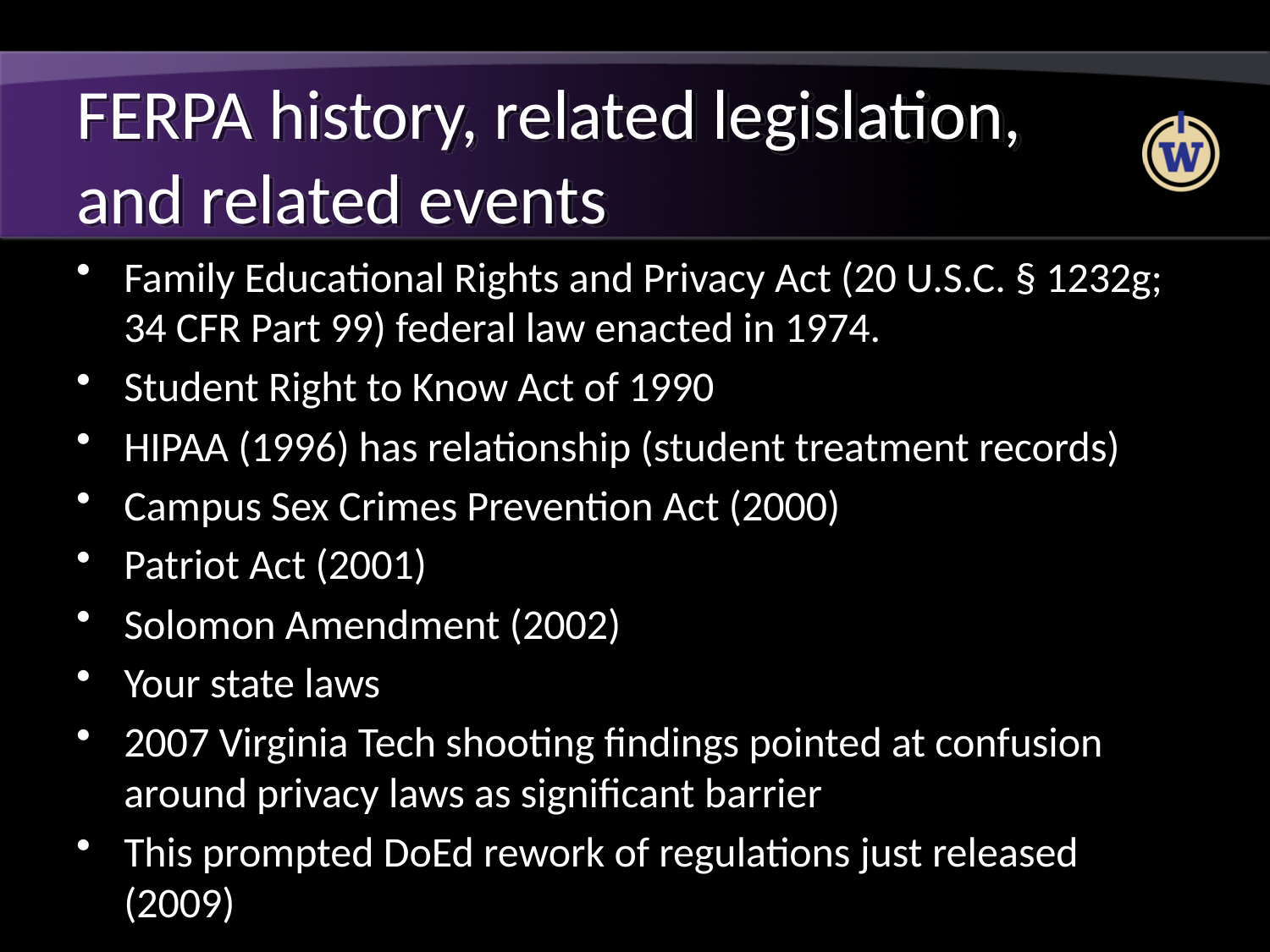

# FERPA history, related legislation, and related events
Family Educational Rights and Privacy Act (20 U.S.C. § 1232g; 34 CFR Part 99) federal law enacted in 1974.
Student Right to Know Act of 1990
HIPAA (1996) has relationship (student treatment records)
Campus Sex Crimes Prevention Act (2000)
Patriot Act (2001)
Solomon Amendment (2002)
Your state laws
2007 Virginia Tech shooting findings pointed at confusion around privacy laws as significant barrier
This prompted DoEd rework of regulations just released (2009)